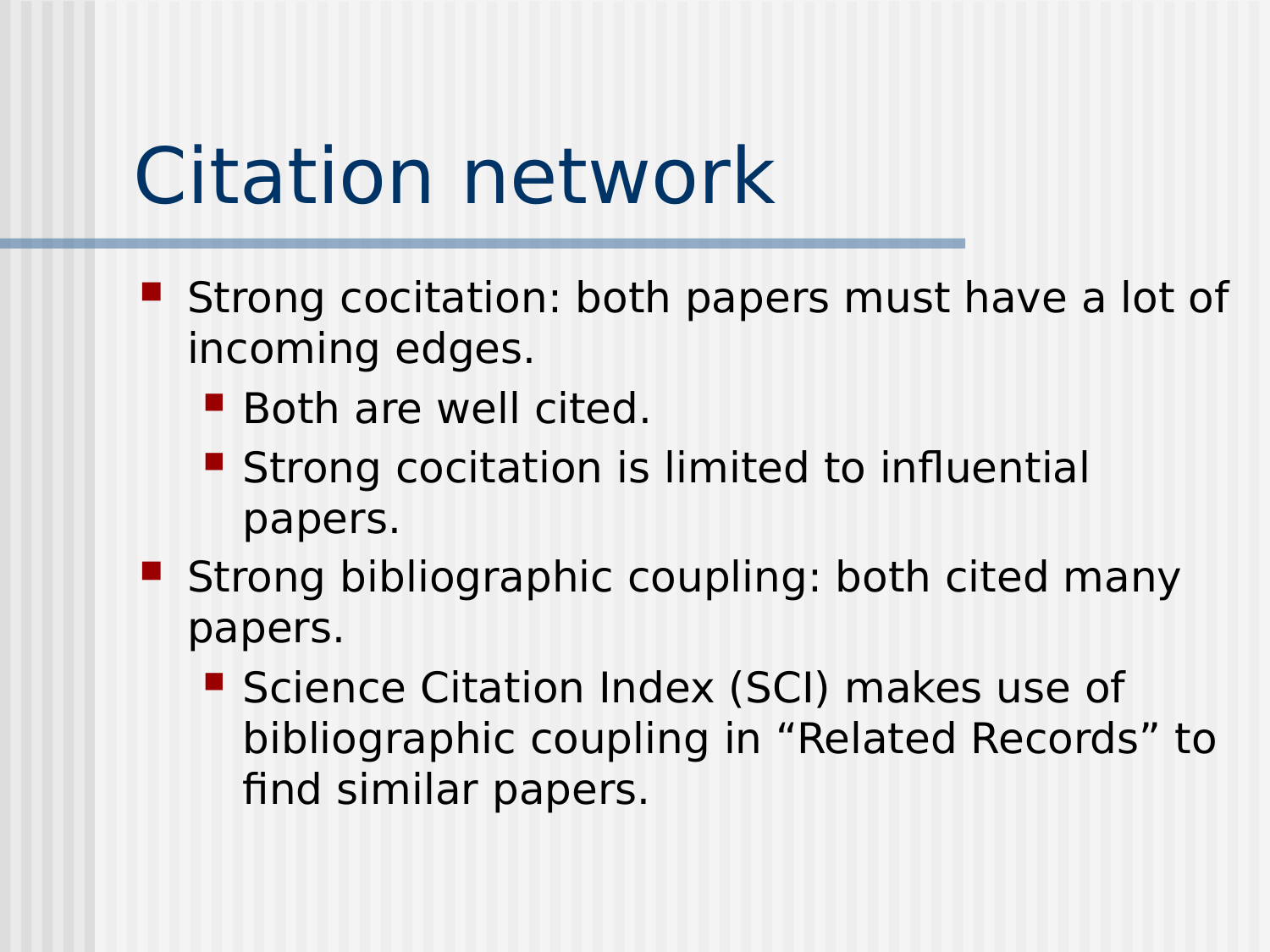

# Citation network
Strong cocitation: both papers must have a lot of incoming edges.
Both are well cited.
Strong cocitation is limited to influential papers.
Strong bibliographic coupling: both cited many papers.
Science Citation Index (SCI) makes use of bibliographic coupling in “Related Records” to find similar papers.